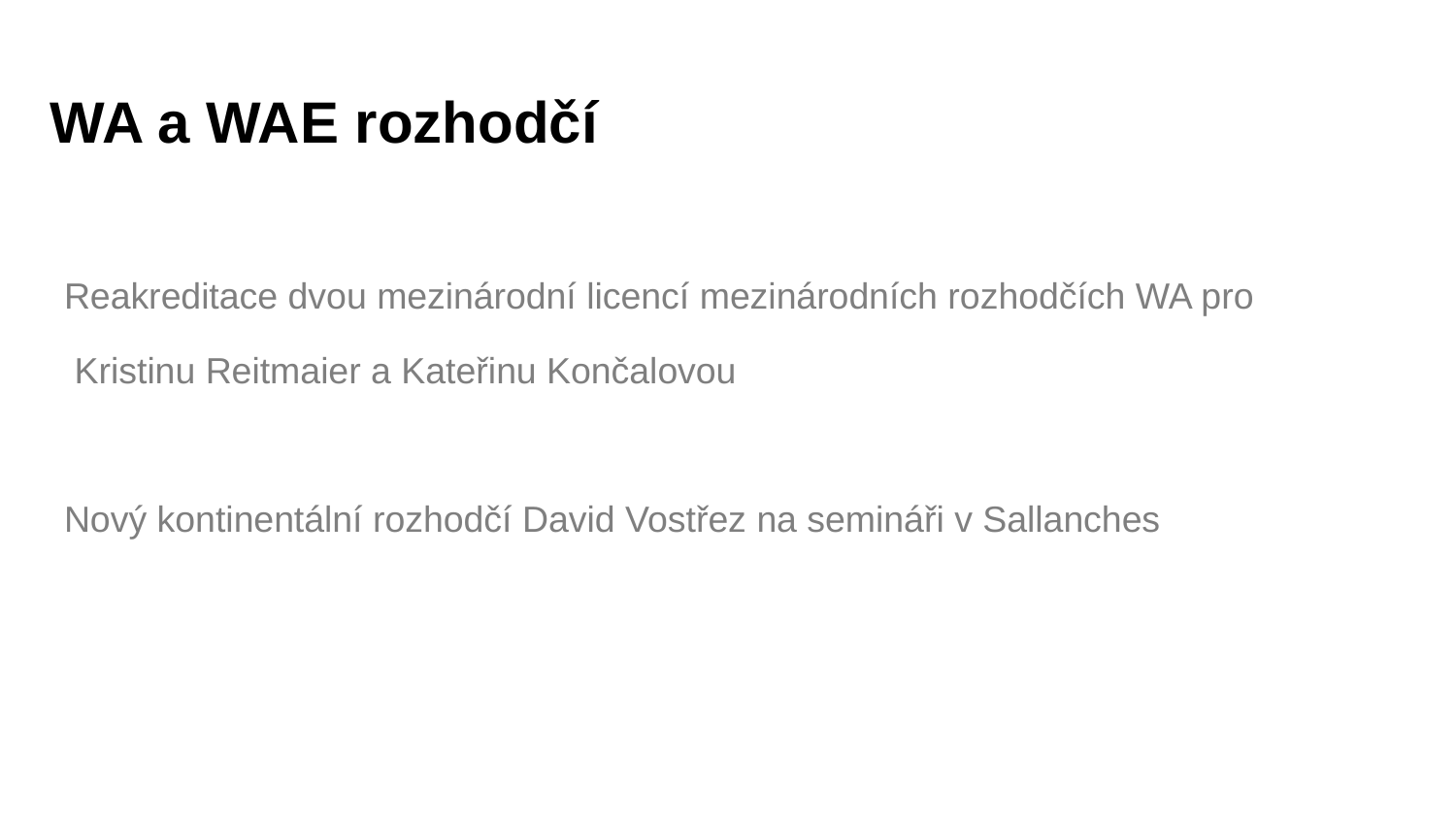

# WA a WAE rozhodčí

Reakreditace dvou mezinárodní licencí mezinárodních rozhodčích WA pro
 Kristinu Reitmaier a Kateřinu Končalovou

Nový kontinentální rozhodčí David Vostřez na semináři v Sallanches